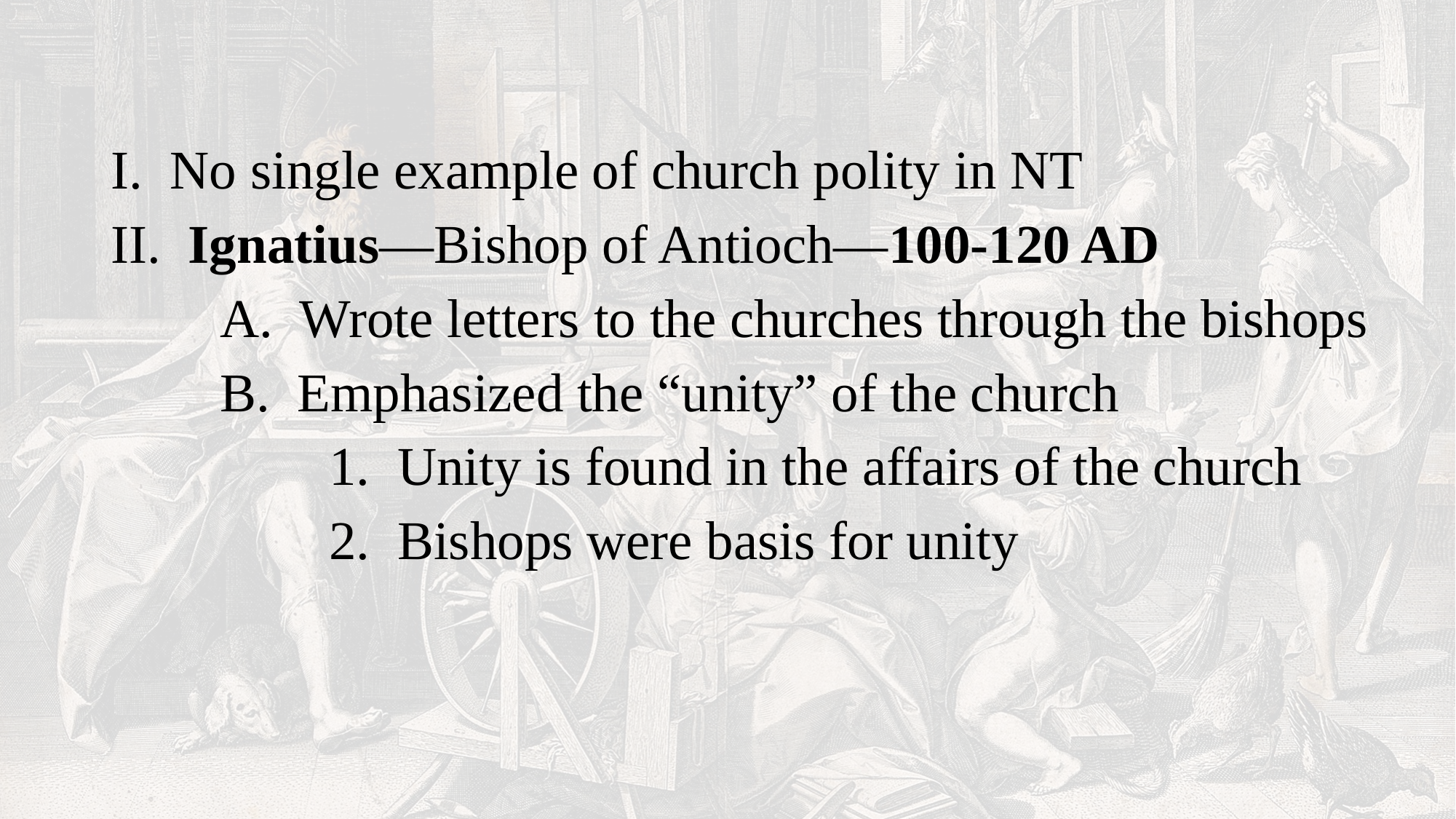

I.  No single example of church polity in NT
	II.  Ignatius—Bishop of Antioch—100-120 AD
		A.  Wrote letters to the churches through the bishops
		B.  Emphasized the “unity” of the church
			1.  Unity is found in the affairs of the church
			2.  Bishops were basis for unity